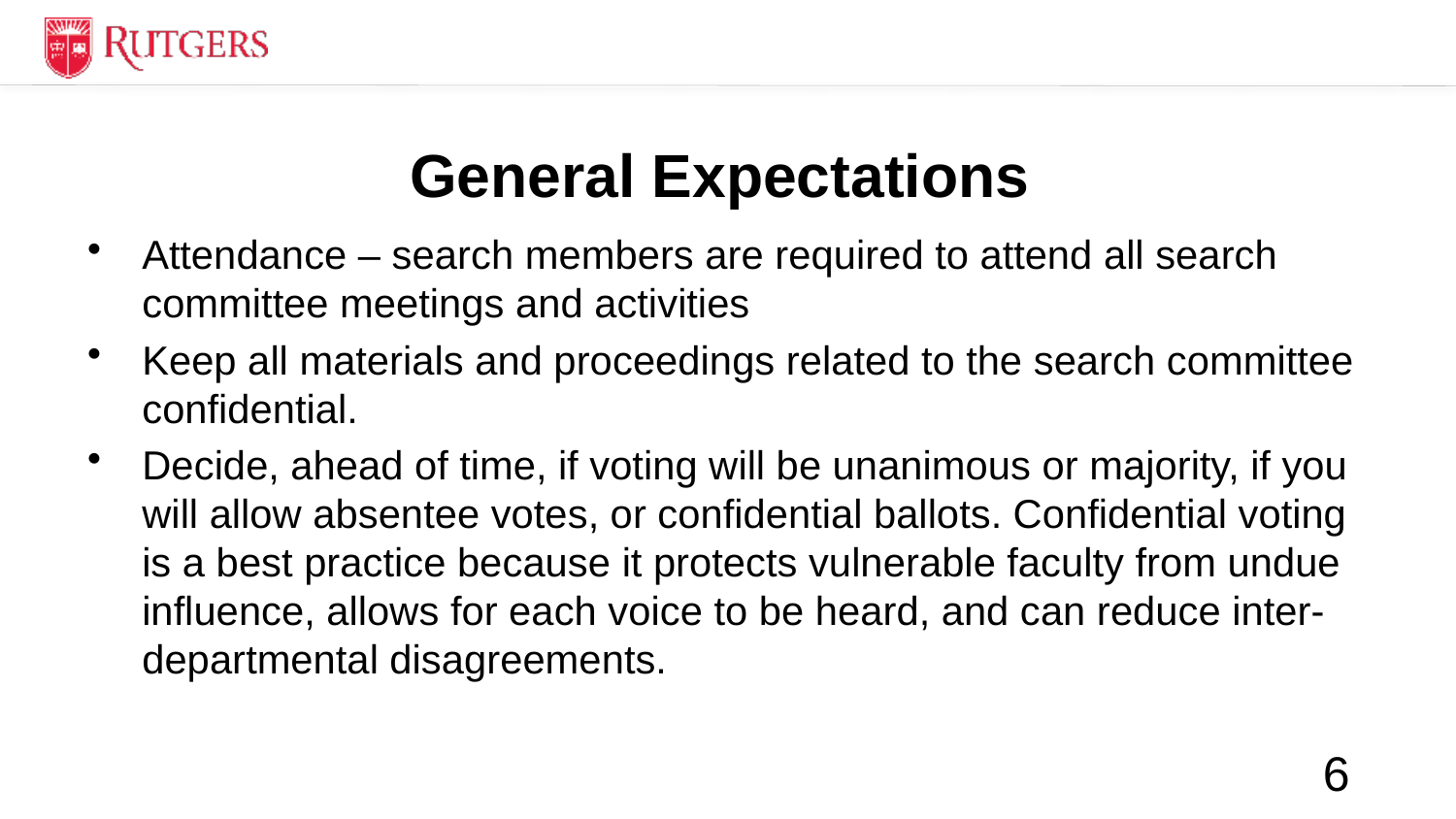

# General Expectations
Attendance – search members are required to attend all search committee meetings and activities
Keep all materials and proceedings related to the search committee confidential.
Decide, ahead of time, if voting will be unanimous or majority, if you will allow absentee votes, or confidential ballots. Confidential voting is a best practice because it protects vulnerable faculty from undue influence, allows for each voice to be heard, and can reduce inter-departmental disagreements.

6